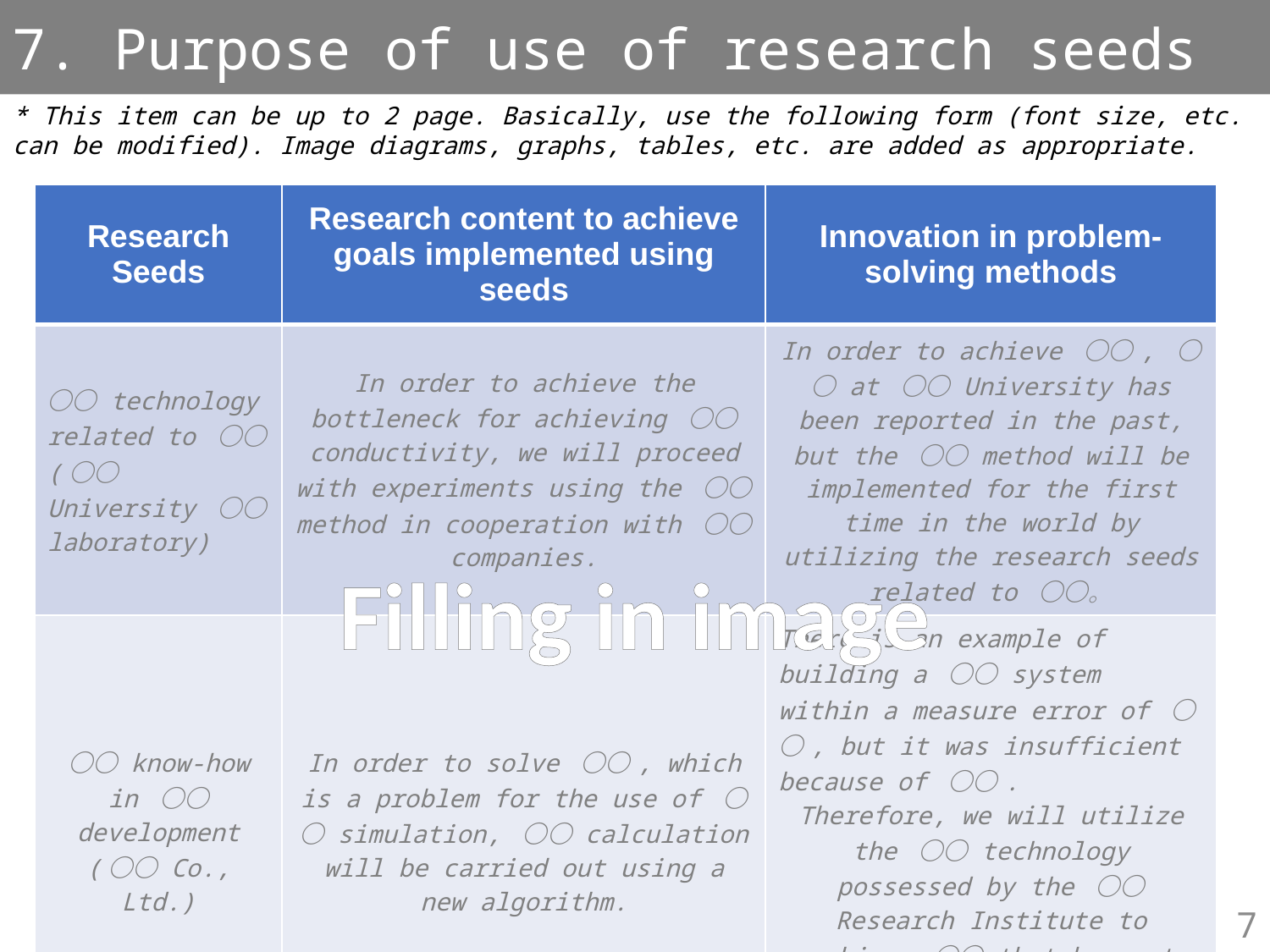

7. Purpose of use of research seeds
* This item can be up to 2 page. Basically, use the following form (font size, etc. can be modified). Image diagrams, graphs, tables, etc. are added as appropriate.
| Research Seeds | Research content to achieve goals implemented using seeds | Innovation in problem-solving methods |
| --- | --- | --- |
| 〇〇 technology related to 〇〇 (〇〇 University 〇〇 laboratory) | In order to achieve the bottleneck for achieving 〇〇 conductivity, we will proceed with experiments using the 〇〇 method in cooperation with 〇〇 companies. | In order to achieve 〇〇, 〇〇 at 〇〇 University has been reported in the past, but the 〇〇 method will be implemented for the first time in the world by utilizing the research seeds related to 〇〇。 |
| 〇〇 know-how in 〇〇 development (〇〇 Co., Ltd.) | In order to solve 〇〇, which is a problem for the use of 〇〇 simulation, 〇〇 calculation will be carried out using a new algorithm. | There is an example of building a 〇〇 system within a measure error of 〇〇, but it was insufficient because of 〇〇. Therefore, we will utilize the 〇〇 technology possessed by the 〇〇 Research Institute to achieve 〇〇 that has not been achieved in the industry. |
|  |  |  |
Filling in image
7